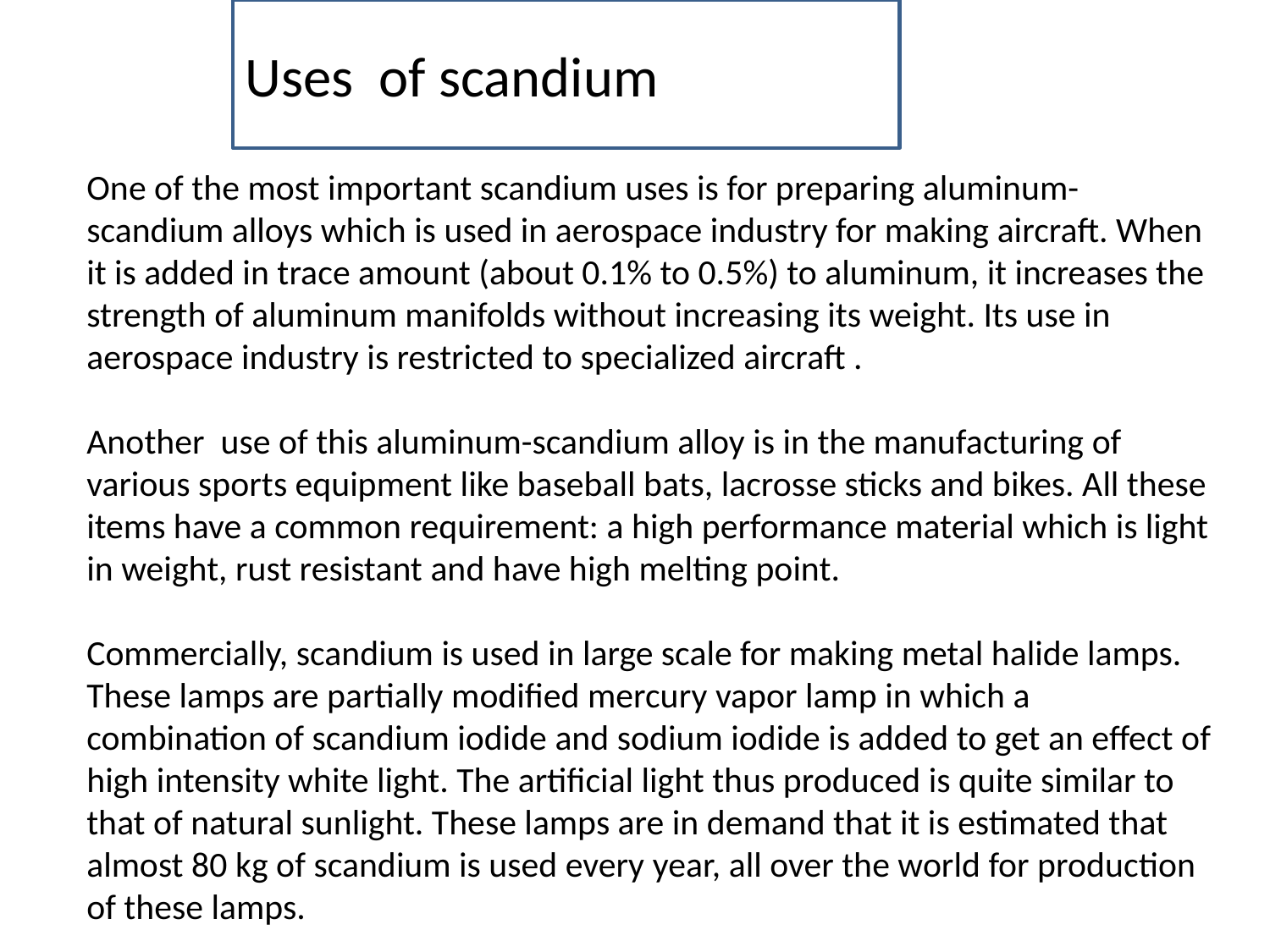

Uses  of scandium

One of the most important scandium uses is for preparing aluminum-scandium alloys which is used in aerospace industry for making aircraft. When it is added in trace amount (about 0.1% to 0.5%) to aluminum, it increases the strength of aluminum manifolds without increasing its weight. Its use in aerospace industry is restricted to specialized aircraft .
Another  use of this aluminum-scandium alloy is in the manufacturing of various sports equipment like baseball bats, lacrosse sticks and bikes. All these items have a common requirement: a high performance material which is light in weight, rust resistant and have high melting point.
Commercially, scandium is used in large scale for making metal halide lamps. These lamps are partially modified mercury vapor lamp in which a combination of scandium iodide and sodium iodide is added to get an effect of high intensity white light. The artificial light thus produced is quite similar to that of natural sunlight. These lamps are in demand that it is estimated that almost 80 kg of scandium is used every year, all over the world for production of these lamps.